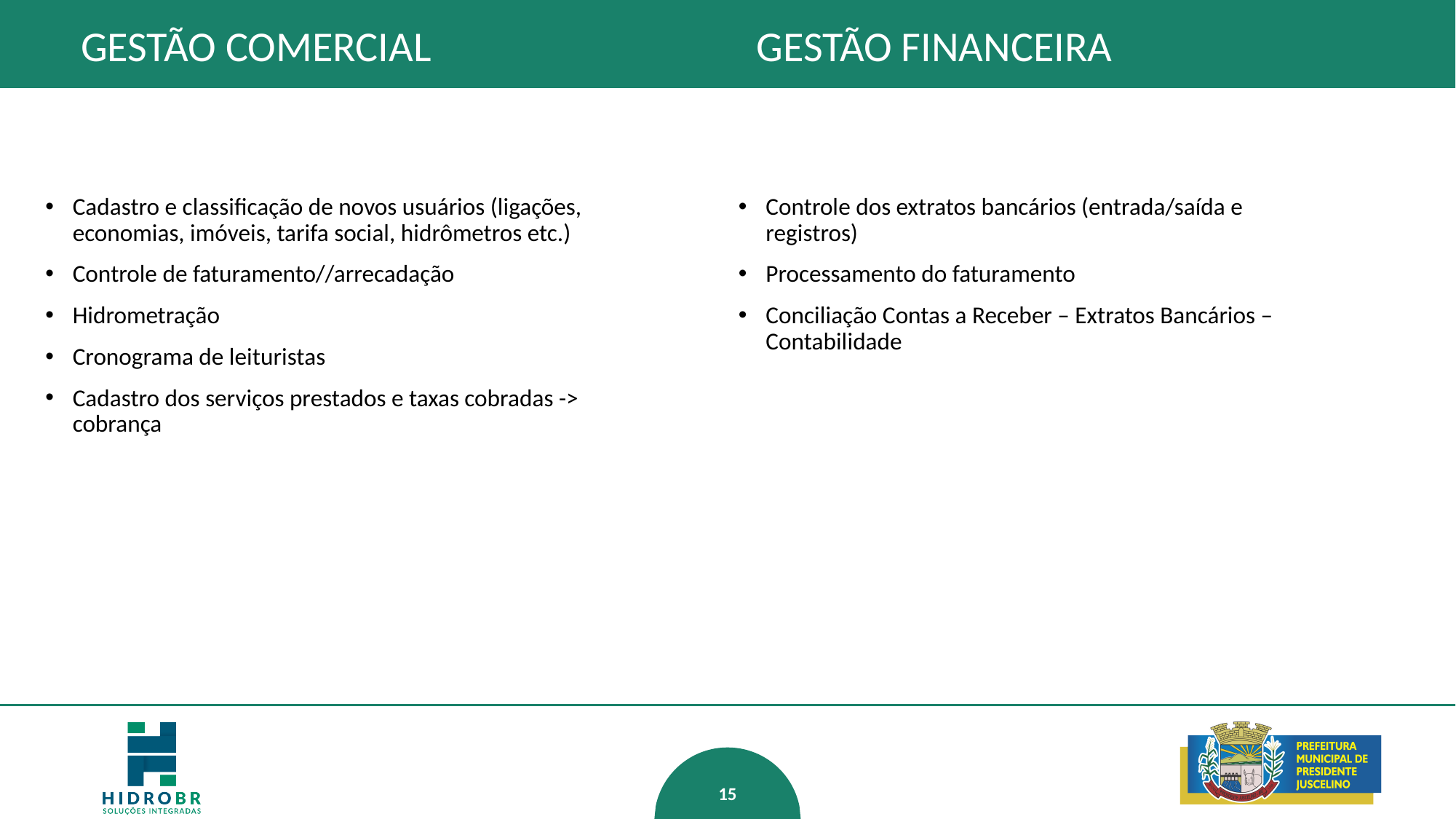

# GESTÃO COMERCIAL
GESTÃO FINANCEIRA
Cadastro e classificação de novos usuários (ligações, economias, imóveis, tarifa social, hidrômetros etc.)
Controle de faturamento//arrecadação
Hidrometração
Cronograma de leituristas
Cadastro dos serviços prestados e taxas cobradas -> cobrança

Controle dos extratos bancários (entrada/saída e registros)
Processamento do faturamento
Conciliação Contas a Receber – Extratos Bancários – Contabilidade

15